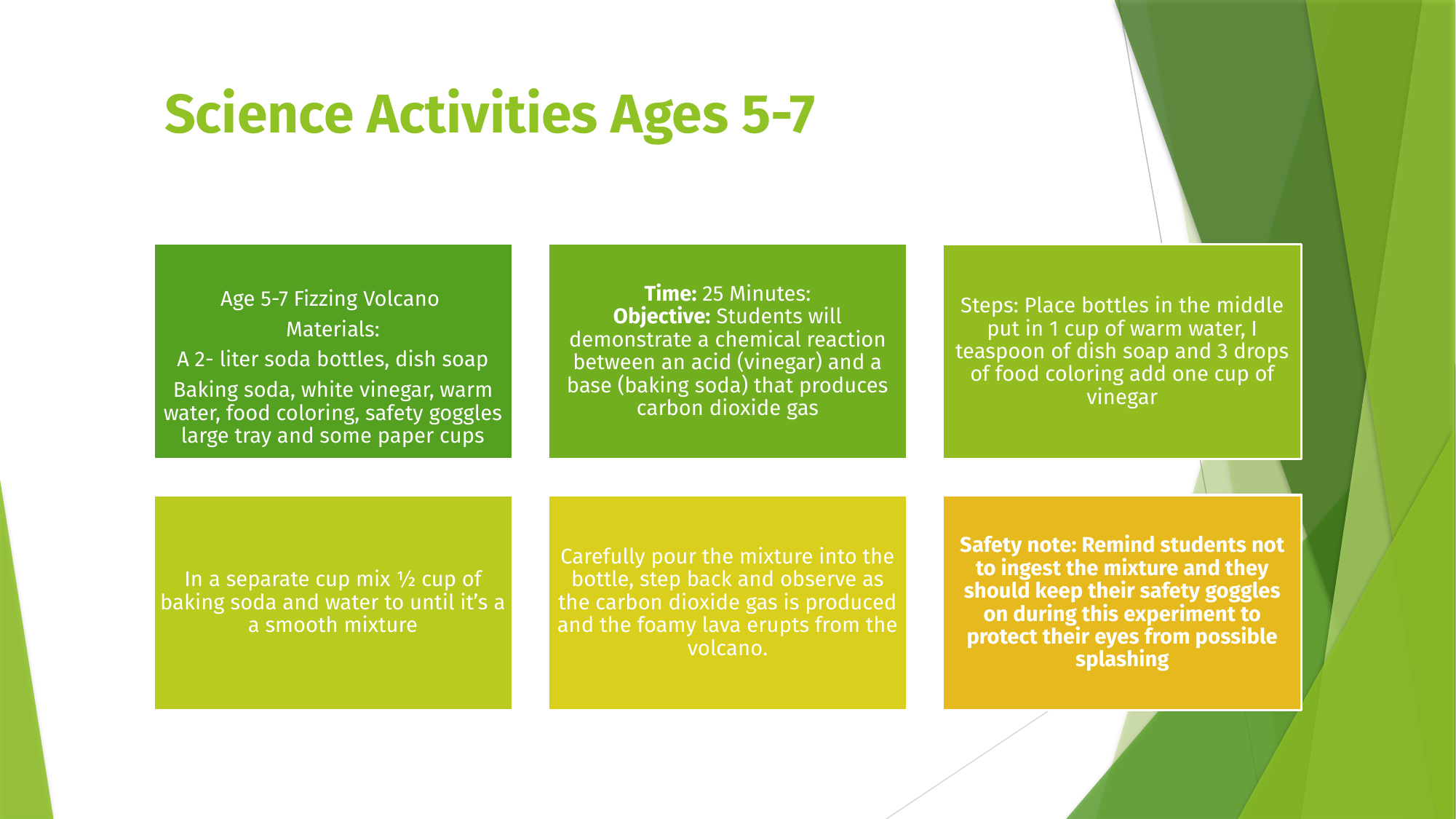

# Science Activities Ages 5-7

Age 5-7 Fizzing Volcano
Materials:
A 2- liter soda bottles, dish soap
Baking soda, white vinegar, warm water, food coloring, safety goggles large tray and some paper cups
Time: 25 Minutes:
Objective: Students will demonstrate a chemical reaction between an acid (vinegar) and a base (baking soda) that produces carbon dioxide gas
Steps: Place bottles in the middle put in 1 cup of warm water, I teaspoon of dish soap and 3 drops of food coloring add one cup of vinegar
In a separate cup mix ½ cup of baking soda and water to until it’s a a smooth mixture
Carefully pour the mixture into the bottle, step back and observe as the carbon dioxide gas is produced and the foamy lava erupts from the volcano.
Safety note: Remind students not to ingest the mixture and they should keep their safety goggles on during this experiment to protect their eyes from possible splashing